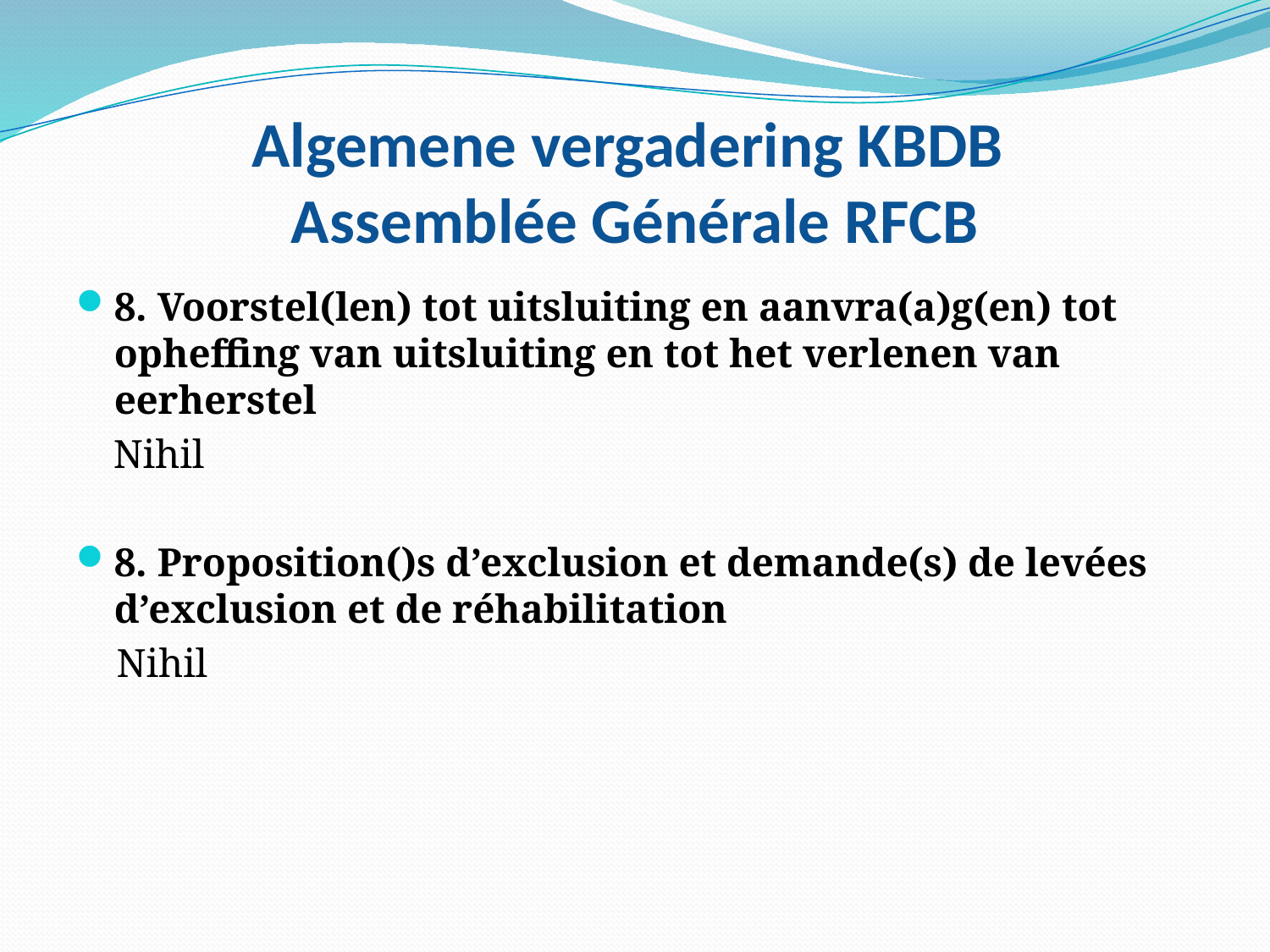

# Algemene vergadering KBDB Assemblée Générale RFCB
8. Voorstel(len) tot uitsluiting en aanvra(a)g(en) tot opheffing van uitsluiting en tot het verlenen van eerherstel
	Nihil

8. Proposition()s d’exclusion et demande(s) de levées d’exclusion et de réhabilitation
    Nihil